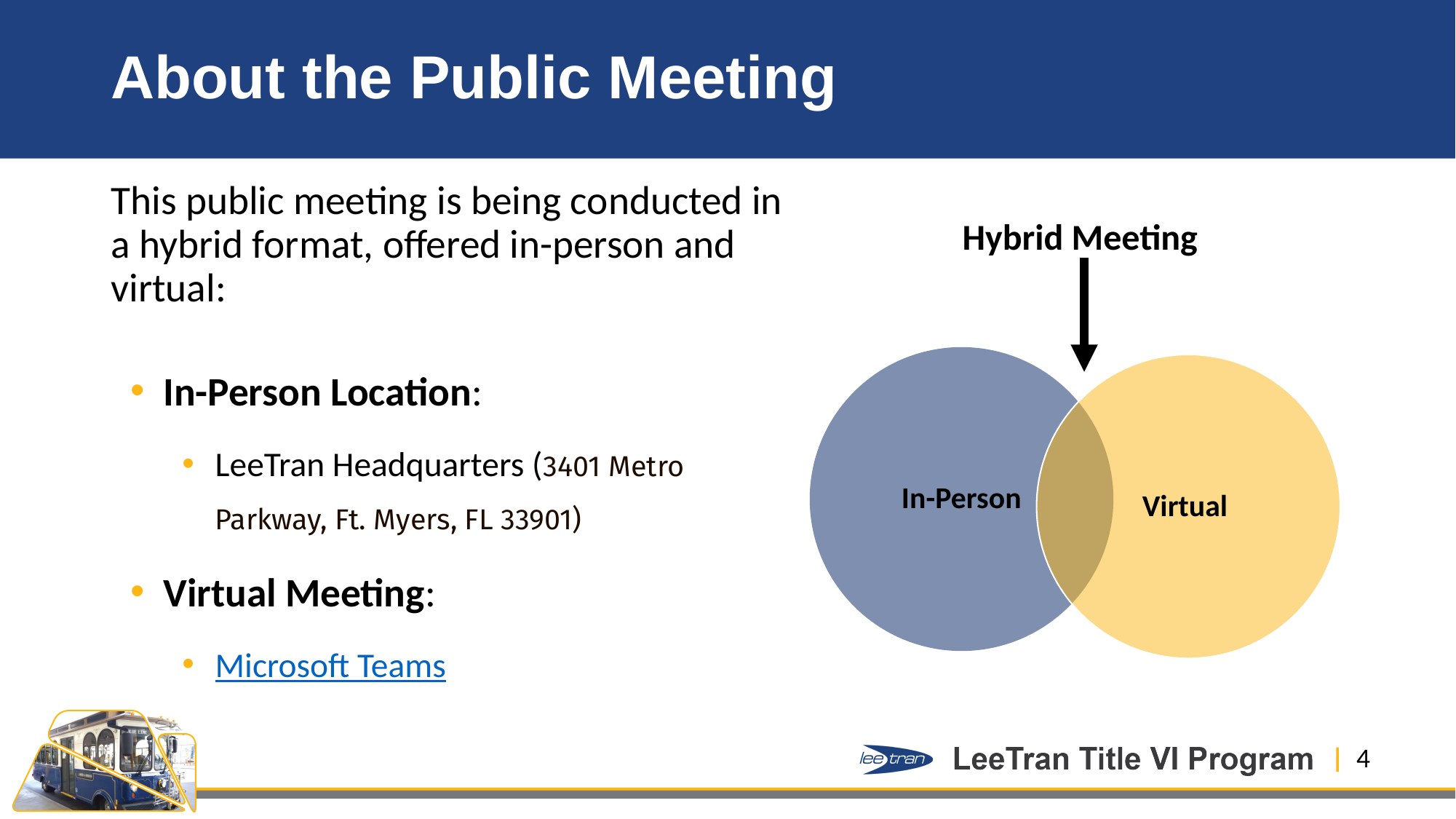

# About the Public Meeting
This public meeting is being conducted in a hybrid format, offered in-person and virtual:

In-Person Location:
LeeTran Headquarters (3401 Metro Parkway, Ft. Myers, FL 33901)
Virtual Meeting:
Microsoft Teams
Hybrid Meeting

In-Person
Virtual